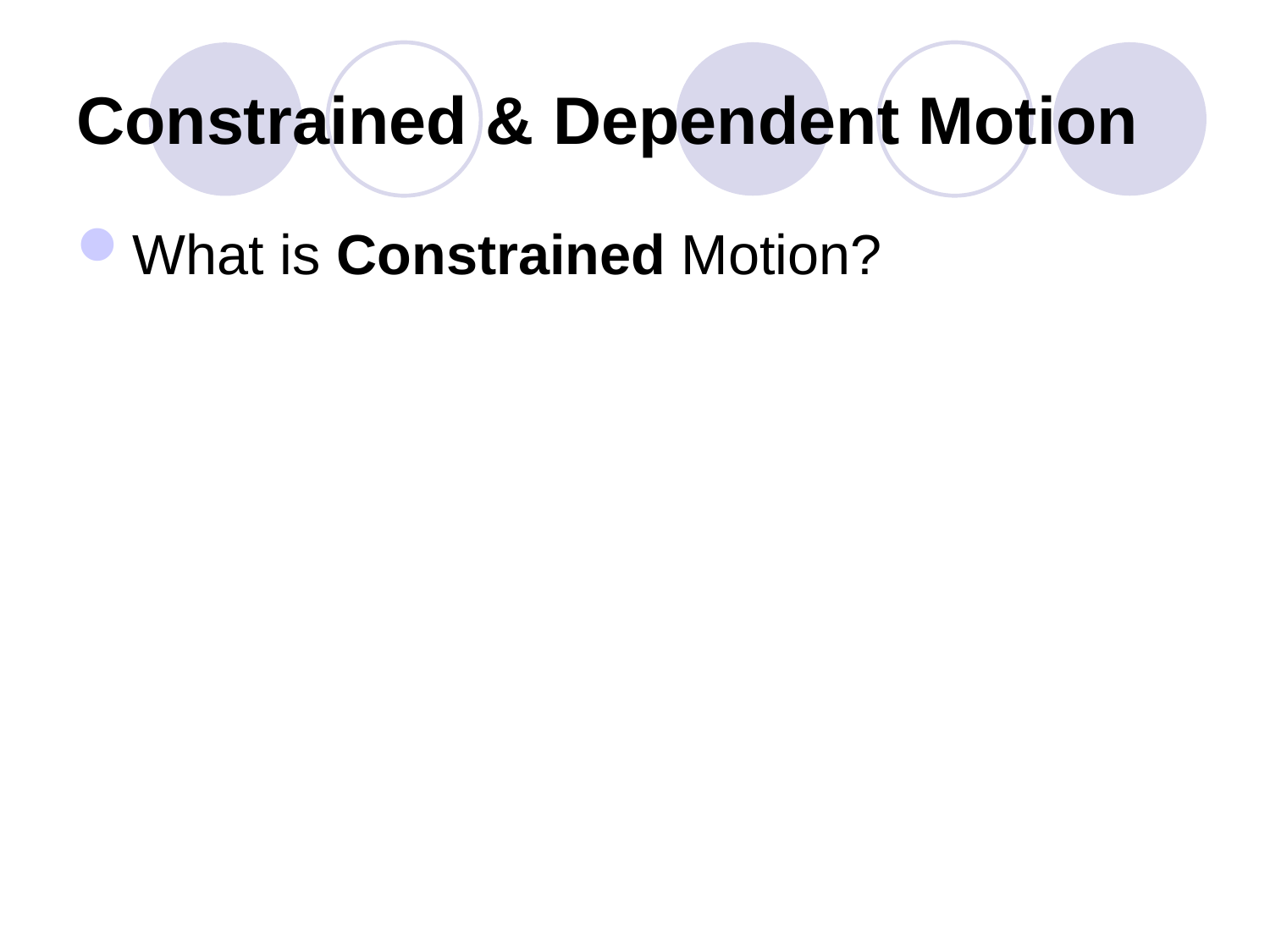

# Constrained & Dependent Motion
What is Constrained Motion?